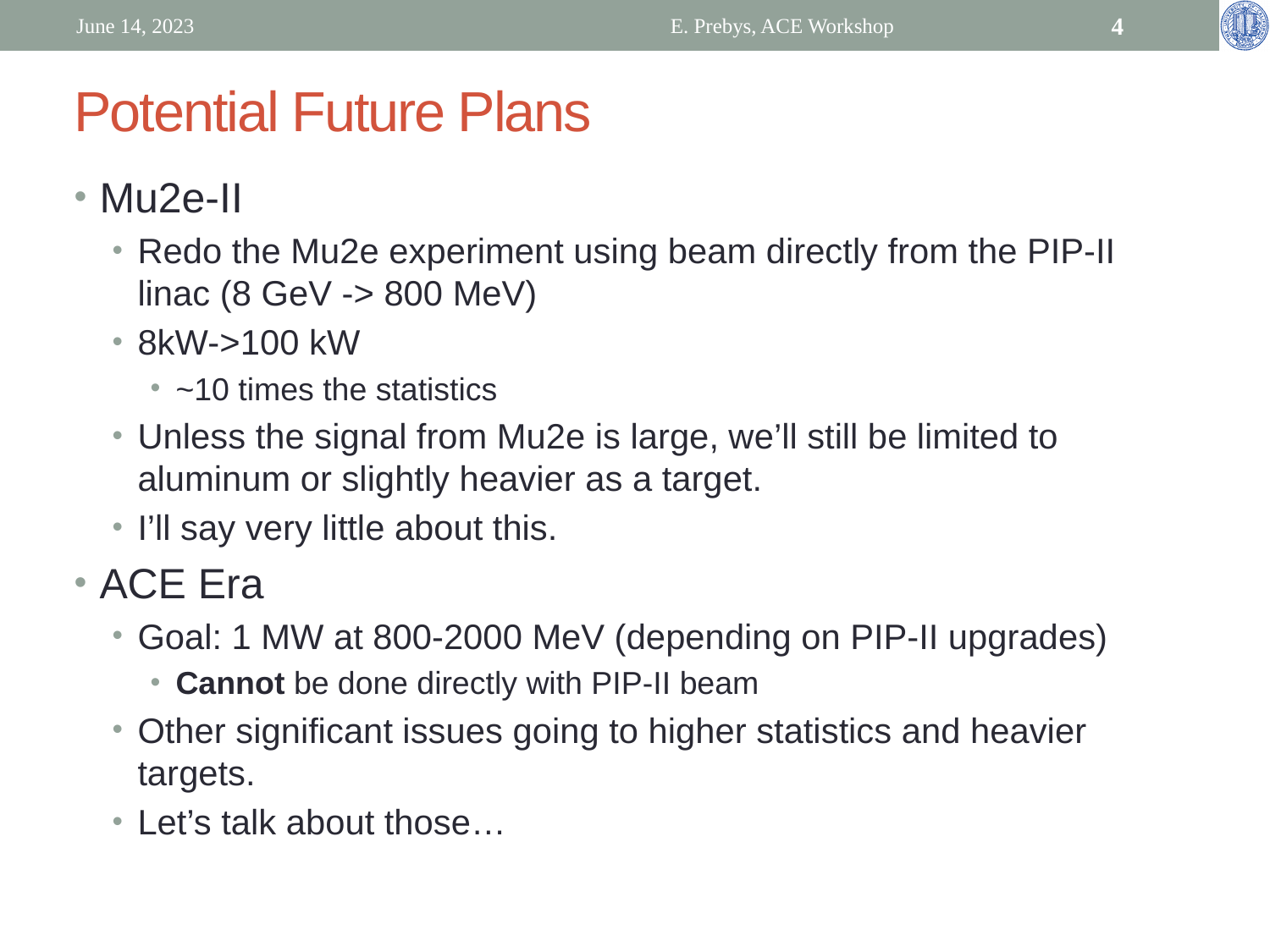

June 14, 2023
E. Prebys, ACE Workshop
4
# Potential Future Plans
Mu2e-II
Redo the Mu2e experiment using beam directly from the PIP-II linac (8 GeV -> 800 MeV)
8kW->100 kW
~10 times the statistics
Unless the signal from Mu2e is large, we’ll still be limited to aluminum or slightly heavier as a target.
I’ll say very little about this.
ACE Era
Goal: 1 MW at 800-2000 MeV (depending on PIP-II upgrades)
Cannot be done directly with PIP-II beam
Other significant issues going to higher statistics and heavier targets.
Let’s talk about those…